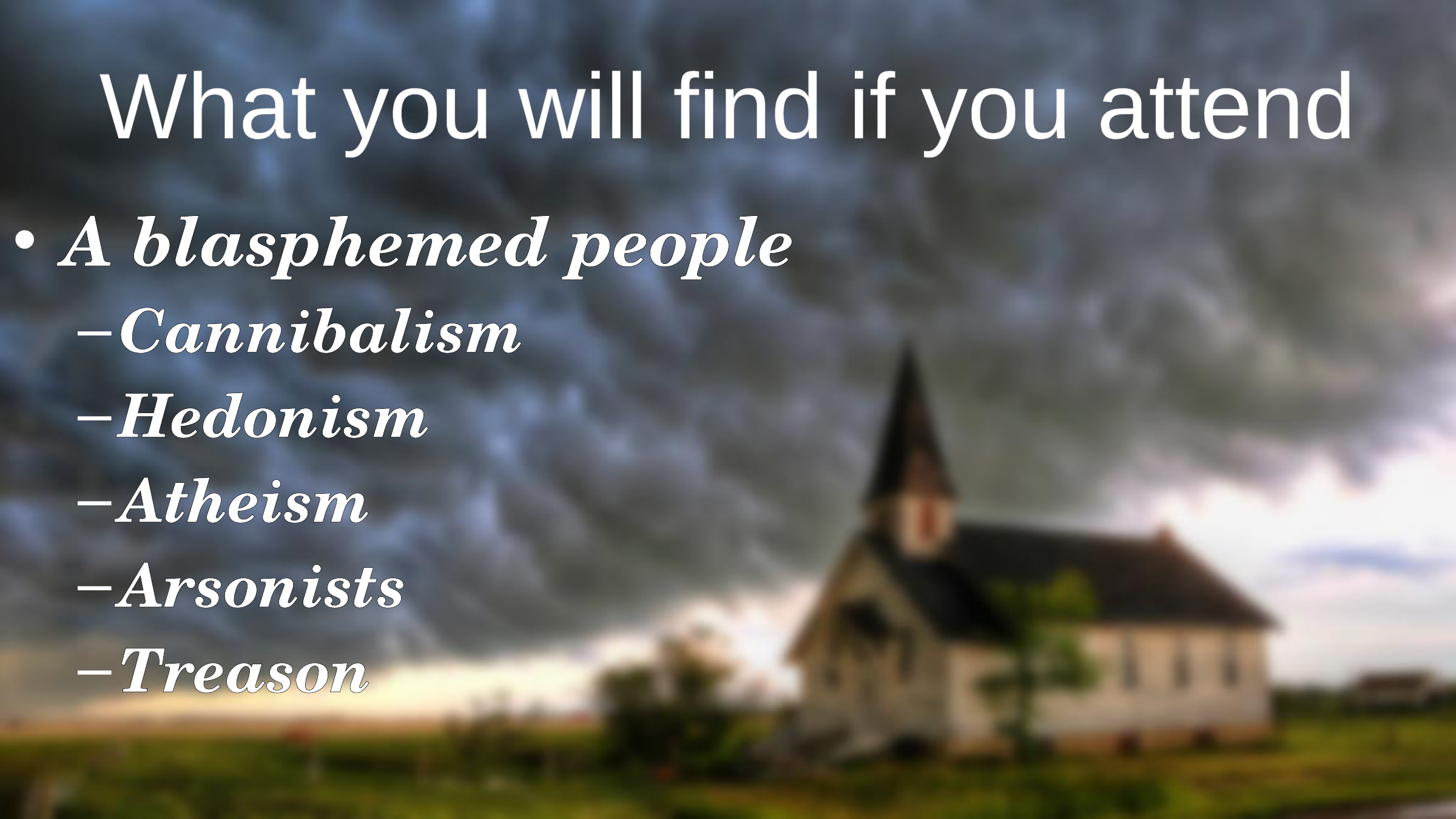

# What you will find if you attend
A blasphemed people
Cannibalism
Hedonism
Atheism
Arsonists
Treason